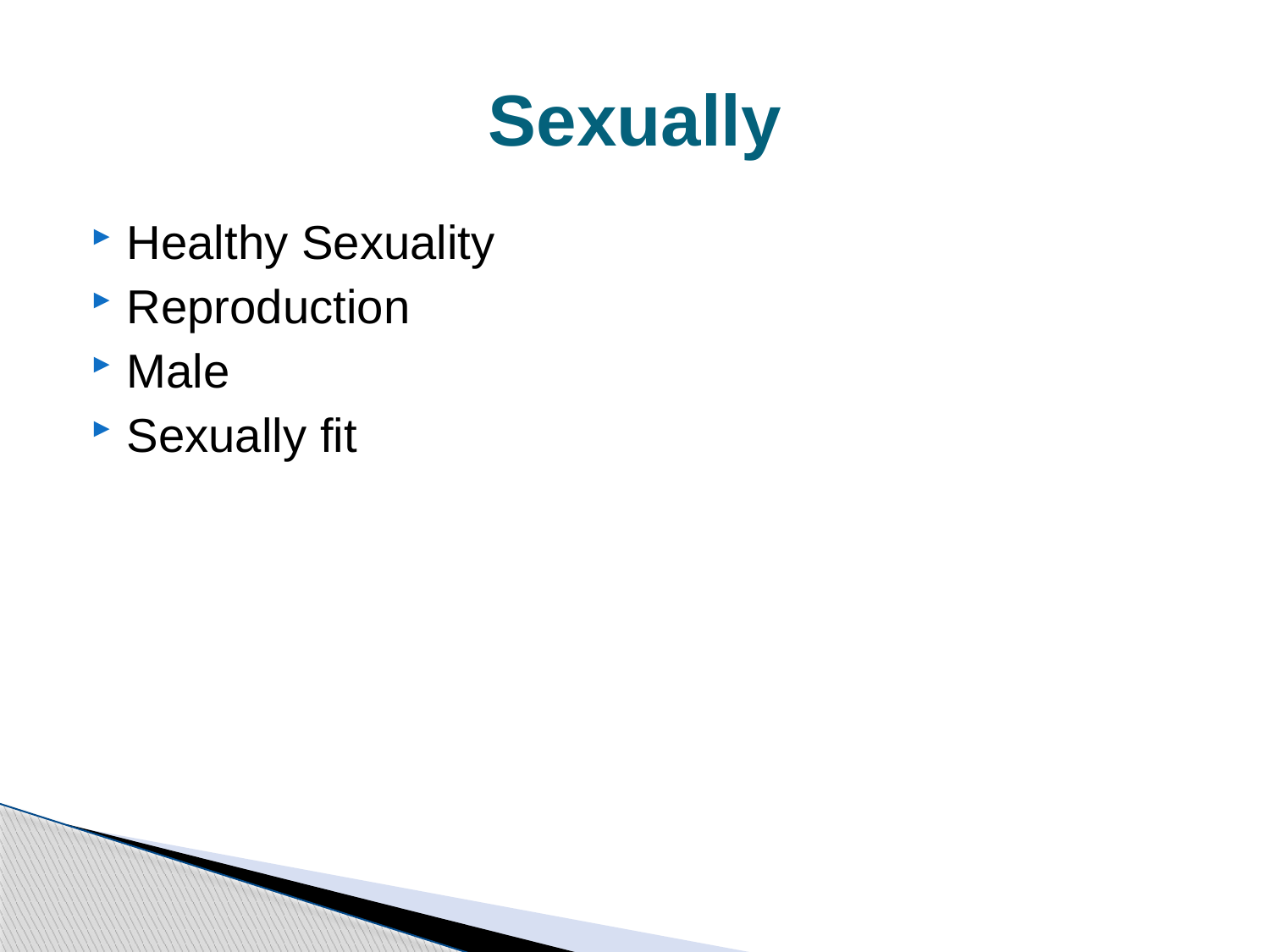

# Sexually
Healthy Sexuality
Reproduction
Male
Sexually fit